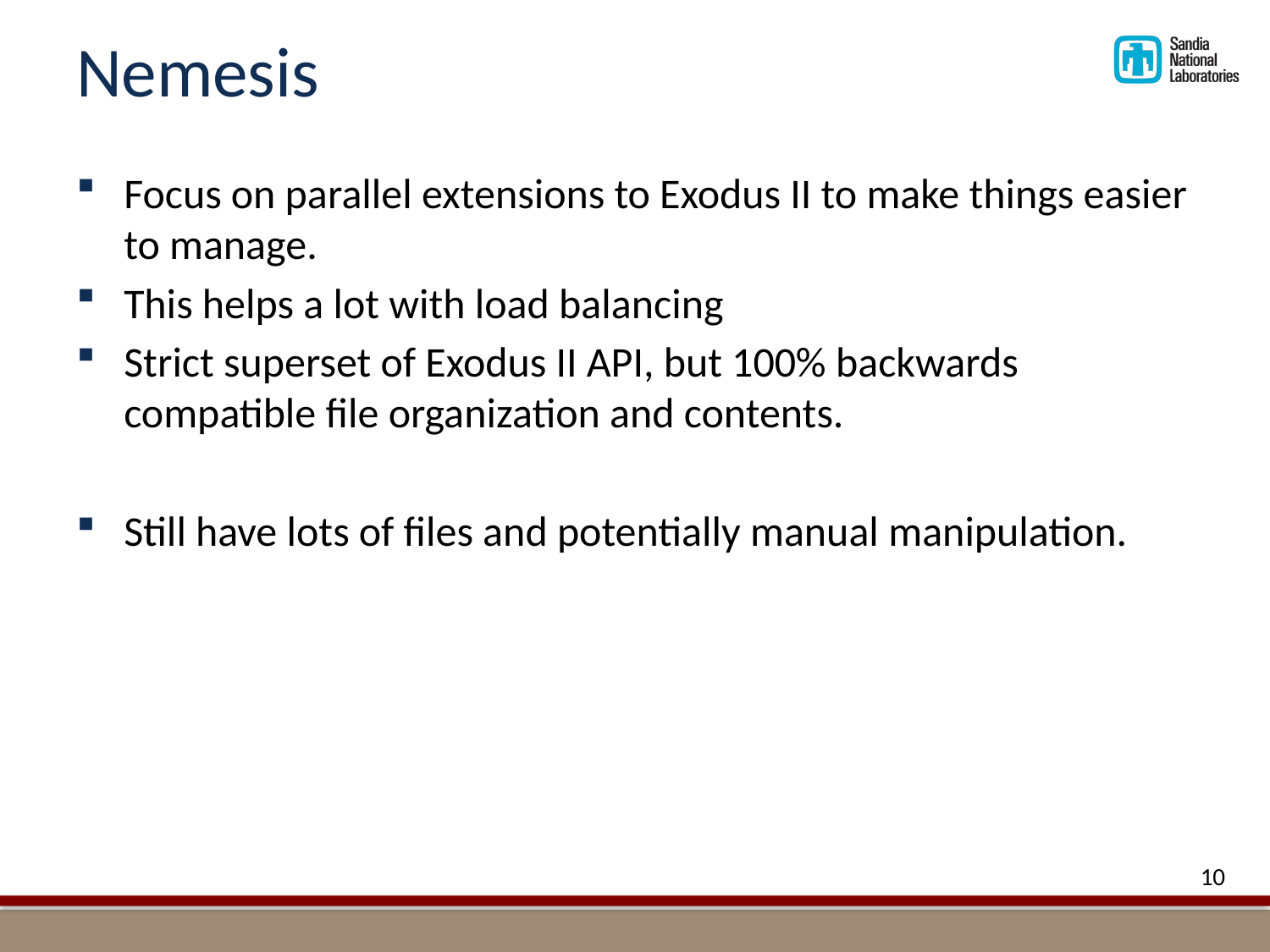

# Nemesis
Focus on parallel extensions to Exodus II to make things easier to manage.
This helps a lot with load balancing
Strict superset of Exodus II API, but 100% backwards compatible file organization and contents.

Still have lots of files and potentially manual manipulation.
10